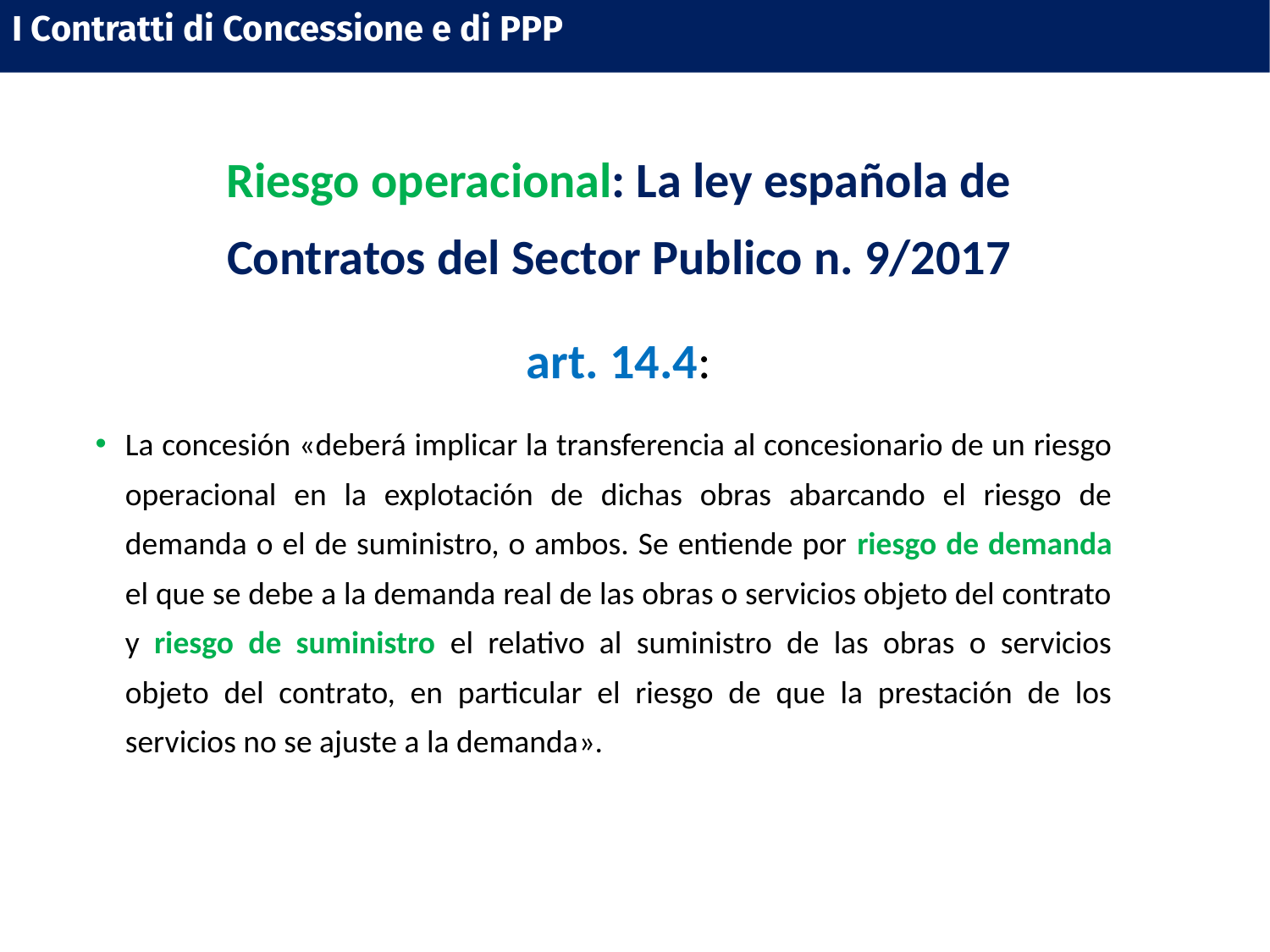

I Contratti di Concessione e di PPP

Riesgo operacional: La ley española de Contratos del Sector Publico n. 9/2017
art. 14.4:
La concesión «deberá implicar la transferencia al concesionario de un riesgo operacional en la explotación de dichas obras abarcando el riesgo de demanda o el de suministro, o ambos. Se entiende por riesgo de demanda el que se debe a la demanda real de las obras o servicios objeto del contrato y riesgo de suministro el relativo al suministro de las obras o servicios objeto del contrato, en particular el riesgo de que la prestación de los servicios no se ajuste a la demanda».